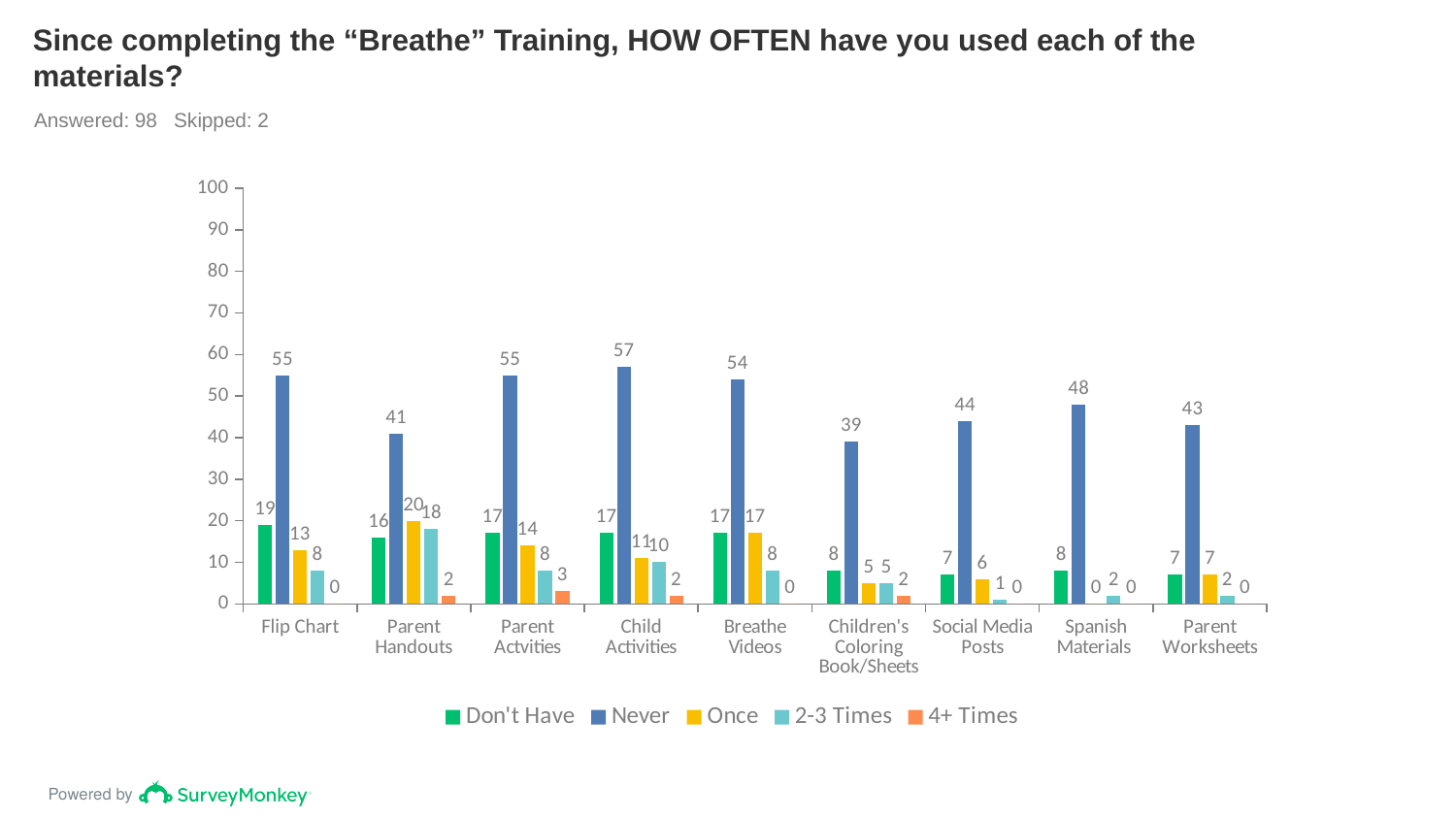

# Since completing the “Breathe” Training, HOW OFTEN have you used each of the materials?
Answered: 98   Skipped: 2

### Chart

| Category | Don't Have | Never | Once | 2-3 Times | 4+ Times |
|---|---|---|---|---|---|
| Flip Chart | 19.0 | 55.0 | 13.0 | 8.0 | 0.0 |
| Parent Handouts | 16.0 | 41.0 | 20.0 | 18.0 | 2.0 |
| Parent Actvities | 17.0 | 55.0 | 14.0 | 8.0 | 3.0 |
| Child Activities | 17.0 | 57.0 | 11.0 | 10.0 | 2.0 |
| Breathe Videos | 17.0 | 54.0 | 17.0 | 8.0 | 0.0 |
| Children's Coloring Book/Sheets | 8.0 | 39.0 | 5.0 | 5.0 | 2.0 |
| Social Media Posts | 7.0 | 44.0 | 6.0 | 1.0 | 0.0 |
| Spanish Materials  | 8.0 | 48.0 | 0.0 | 2.0 | 0.0 |
| Parent Worksheets | 7.0 | 43.0 | 7.0 | 2.0 | 0.0 |